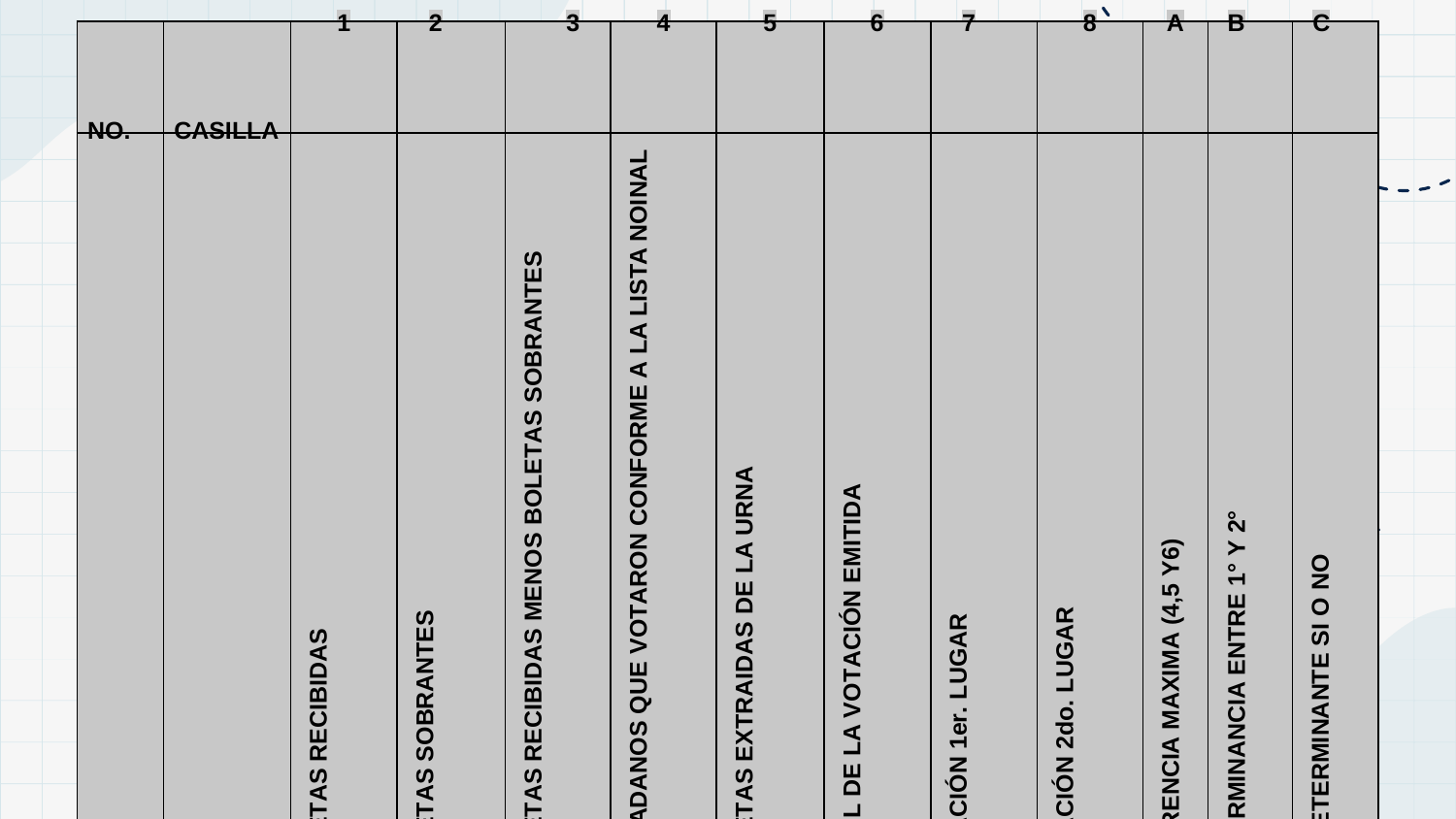

|  |  | 1 | 2 | 3 | 4 | 5 | 6 | 7 | 8 | A | B | C |
| --- | --- | --- | --- | --- | --- | --- | --- | --- | --- | --- | --- | --- |
| NO. | CASILLA | BOLETAS RECIBIDAS | BOLETAS SOBRANTES | BOLETAS RECIBIDAS MENOS BOLETAS SOBRANTES | CIUDADANOS QUE VOTARON CONFORME A LA LISTA NOINAL | BOLETAS EXTRAIDAS DE LA URNA | TOTAL DE LA VOTACIÓN EMITIDA | VOTACIÓN 1er. LUGAR | VOTACIÓN 2do. LUGAR | DIFERENCIA MAXIMA (4,5 Y6) | DETERMINANCIA ENTRE 1° Y 2° | ES DETERMINANTE SI O NO |
| 1 | 669 C1 | 554 | 188 | 366 | 366 | 366 | 366 | 187 | 152 | 0 | 35 | NO |
| 2 | 676 B1 | 615 | 222 | 393 | 393 | 393 | 393 | 221 | 131 | 0 | 90 | NO |
-9

-5